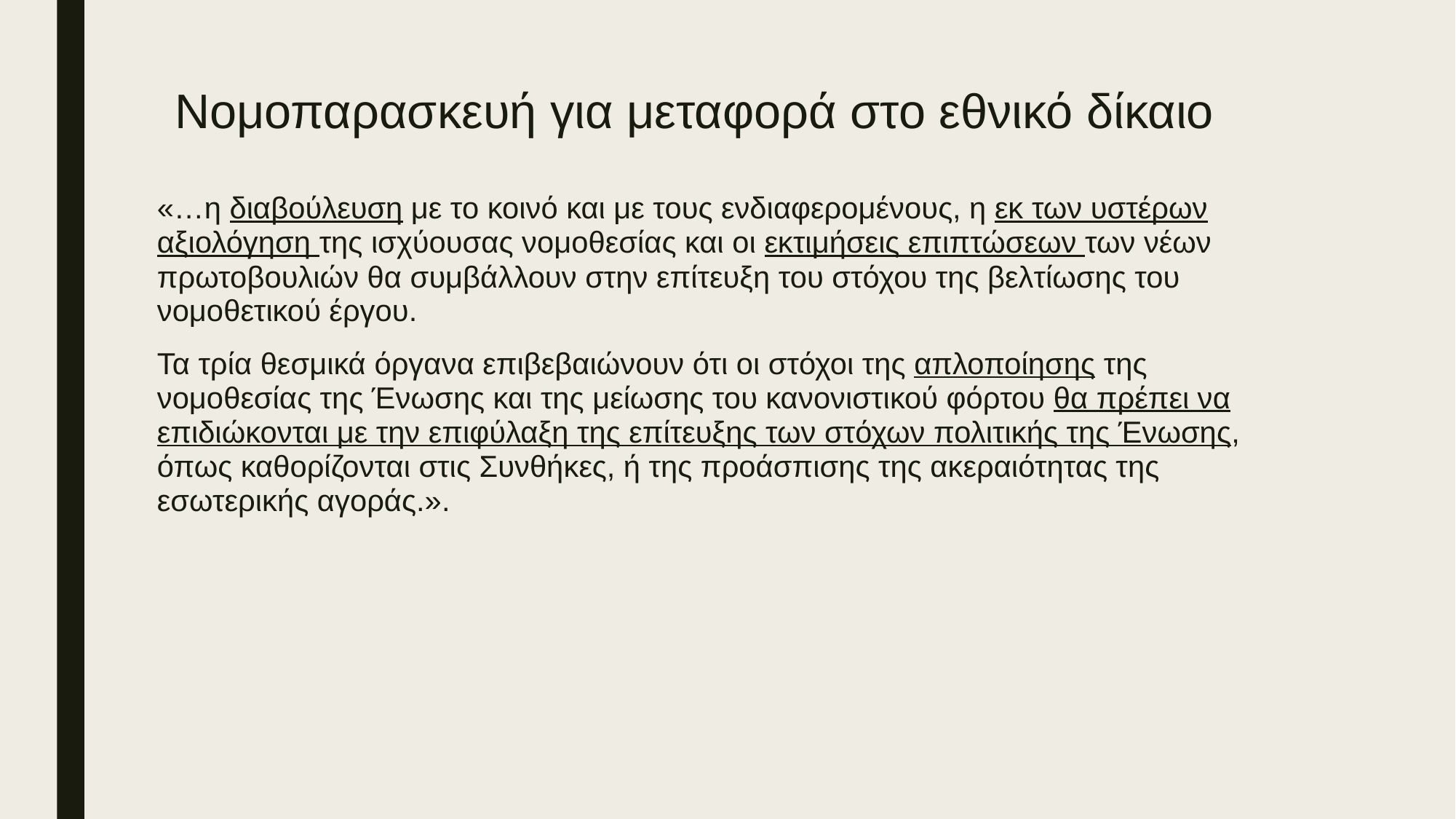

# Νομοπαρασκευή για μεταφορά στο εθνικό δίκαιο
«…η διαβούλευση με το κοινό και με τους ενδιαφερομένους, η εκ των υστέρων αξιολόγηση της ισχύουσας νομοθεσίας και οι εκτιμήσεις επιπτώσεων των νέων πρωτοβουλιών θα συμβάλλουν στην επίτευξη του στόχου της βελτίωσης του νομοθετικού έργου.
Τα τρία θεσμικά όργανα επιβεβαιώνουν ότι οι στόχοι της απλοποίησης της νομοθεσίας της Ένωσης και της μείωσης του κανονιστικού φόρτου θα πρέπει να επιδιώκονται με την επιφύλαξη της επίτευξης των στόχων πολιτικής της Ένωσης, όπως καθορίζονται στις Συνθήκες, ή της προάσπισης της ακεραιότητας της εσωτερικής αγοράς.».